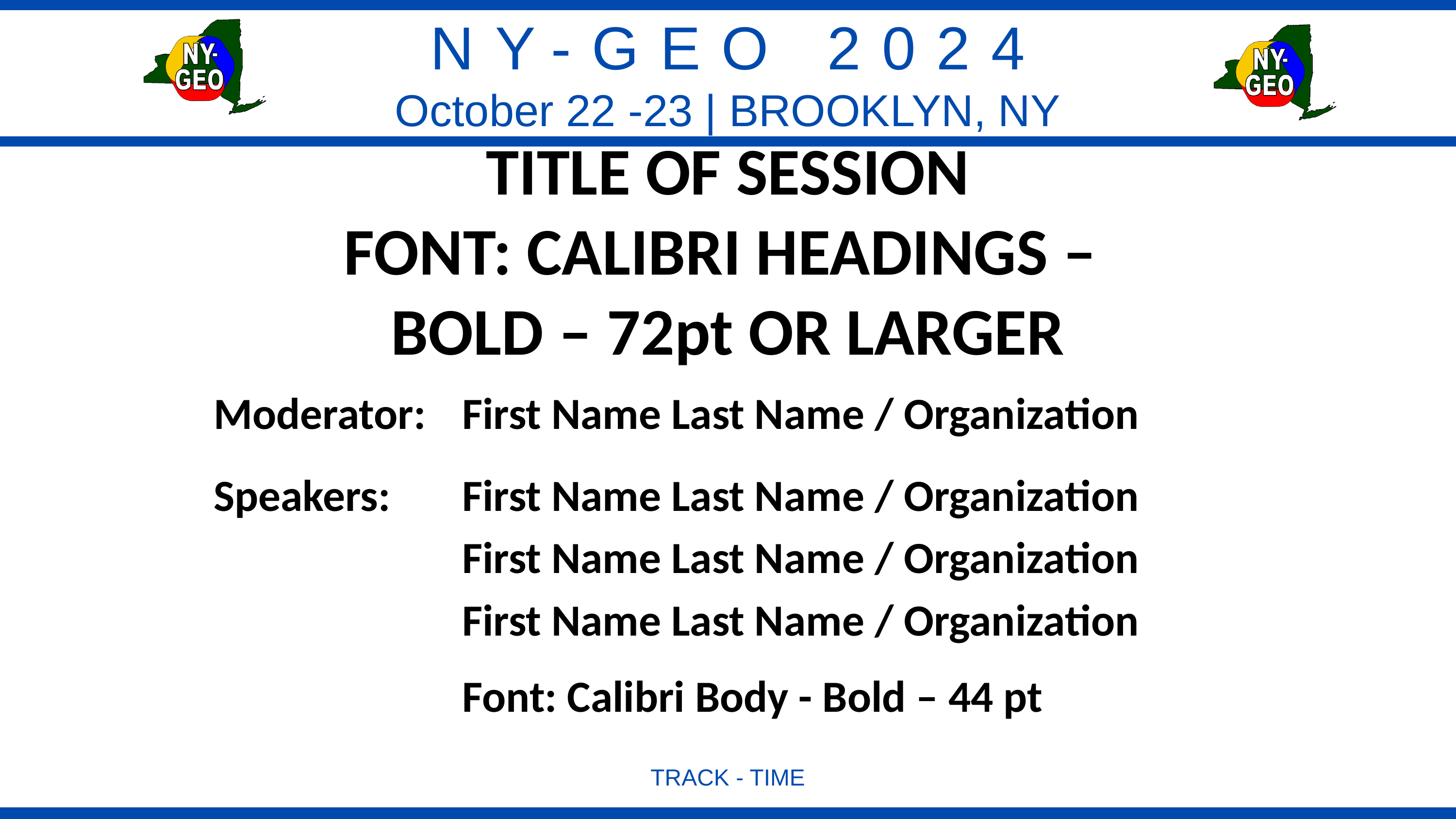

NY-GEO 2024
October 22 -23 | BROOKLYN, NY

# TITLE OF SESSION FONT: CALIBRI HEADINGS – BOLD – 72pt OR LARGER
Moderator:

Speakers:
First Name Last Name / Organization

First Name Last Name / Organization
First Name Last Name / Organization
First Name Last Name / Organization

Font: Calibri Body - Bold – 44 pt

TRACK - TIME